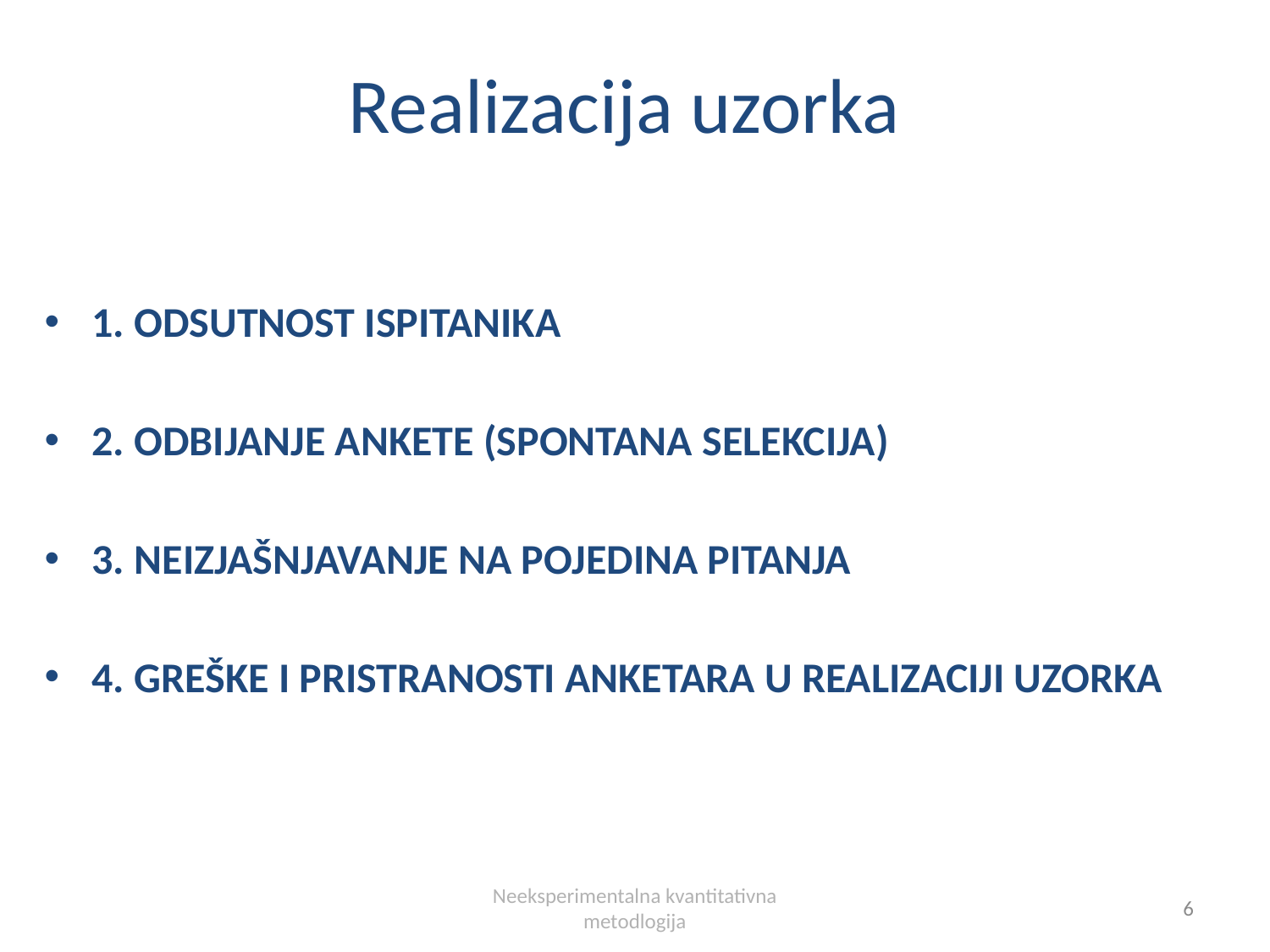

# Realizacija uzorka

1. ODSUTNOST ISPITANIKA

2. ODBIJANJE ANKETE (SPONTANA SELEKCIJA)

3. NEIZJAŠNJAVANJE NA POJEDINA PITANJA

4. GREŠKE I PRISTRANOSTI ANKETARA U REALIZACIJI UZORKA

Neeksperimentalna kvantitativna metodlogija
6